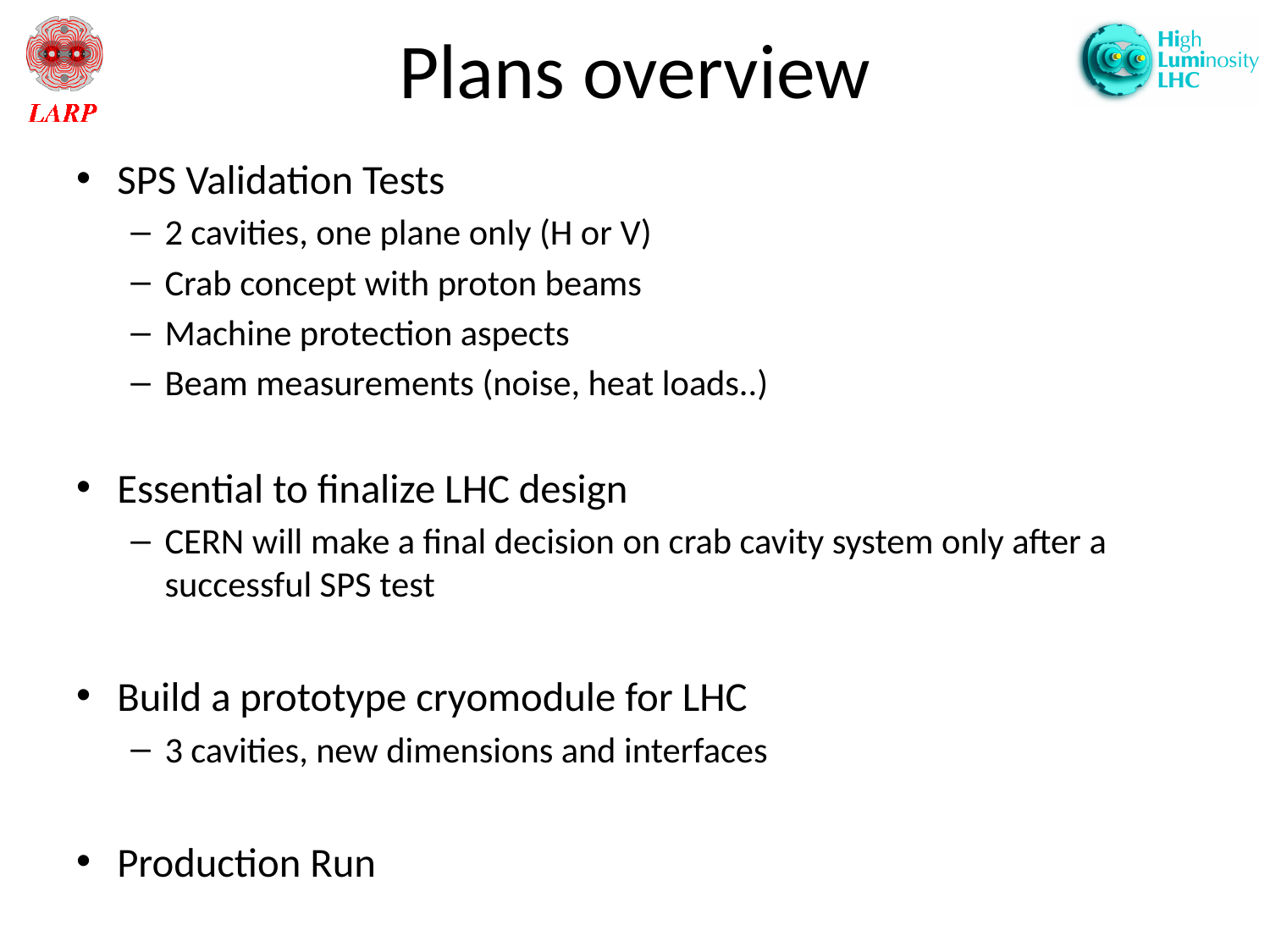

# Plans overview
SPS Validation Tests
2 cavities, one plane only (H or V)
Crab concept with proton beams
Machine protection aspects
Beam measurements (noise, heat loads..)

Essential to finalize LHC design
CERN will make a final decision on crab cavity system only after a successful SPS test

Build a prototype cryomodule for LHC
3 cavities, new dimensions and interfaces

Production Run